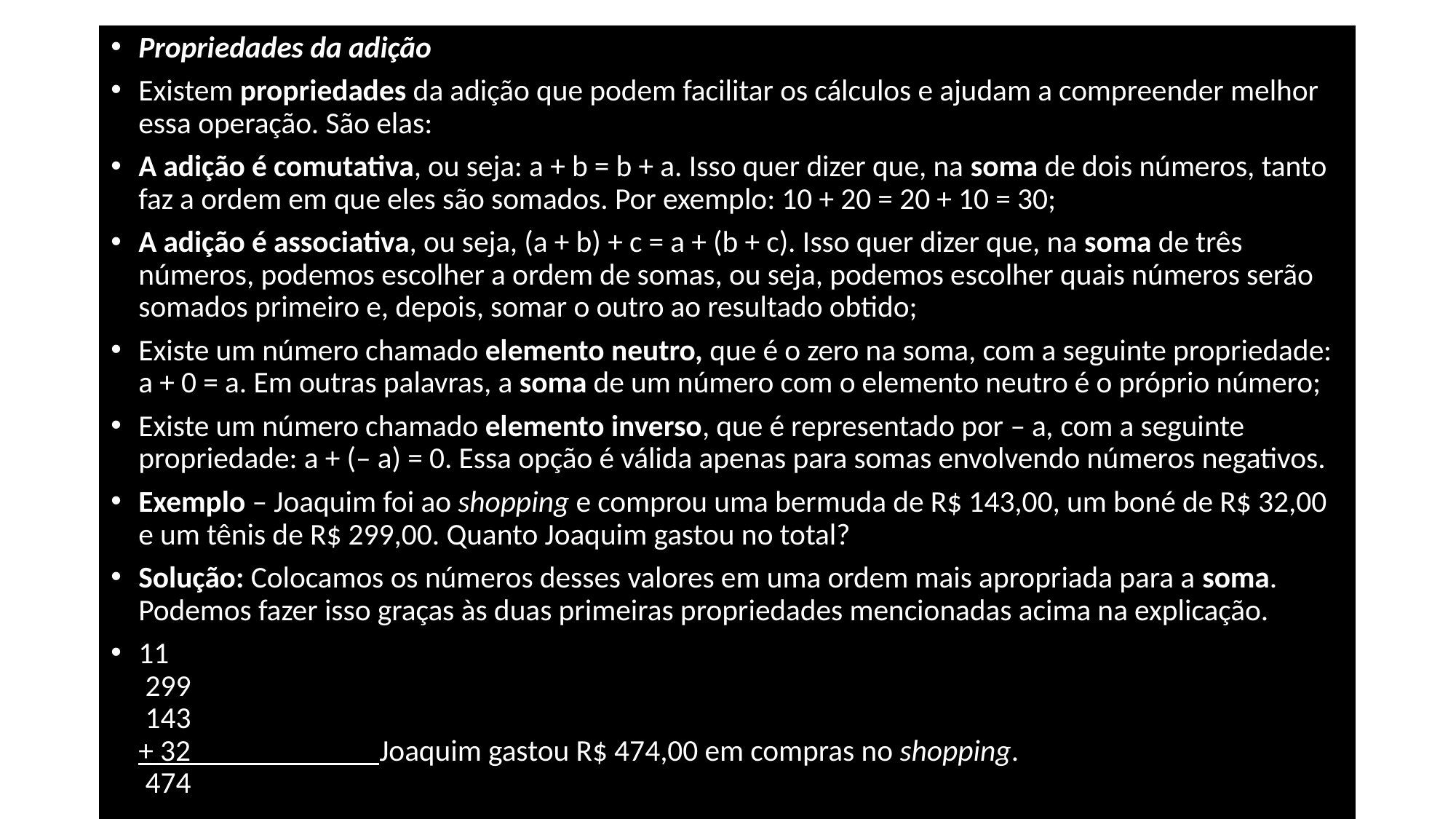

Propriedades da adição
Existem propriedades da adição que podem facilitar os cálculos e ajudam a compreender melhor essa operação. São elas:
A adição é comutativa, ou seja: a + b = b + a. Isso quer dizer que, na soma de dois números, tanto faz a ordem em que eles são somados. Por exemplo: 10 + 20 = 20 + 10 = 30;
A adição é associativa, ou seja, (a + b) + c = a + (b + c). Isso quer dizer que, na soma de três números, podemos escolher a ordem de somas, ou seja, podemos escolher quais números serão somados primeiro e, depois, somar o outro ao resultado obtido;
Existe um número chamado elemento neutro, que é o zero na soma, com a seguinte propriedade: a + 0 = a. Em outras palavras, a soma de um número com o elemento neutro é o próprio número;
Existe um número chamado elemento inverso, que é representado por – a, com a seguinte propriedade: a + (– a) = 0. Essa opção é válida apenas para somas envolvendo números negativos.
Exemplo – Joaquim foi ao shopping e comprou uma bermuda de R$ 143,00, um boné de R$ 32,00 e um tênis de R$ 299,00. Quanto Joaquim gastou no total?
Solução: Colocamos os números desses valores em uma ordem mais apropriada para a soma. Podemos fazer isso graças às duas primeiras propriedades mencionadas acima na explicação.
11 
 299
 143
+ 32                            Joaquim gastou R$ 474,00 em compras no shopping.
 474